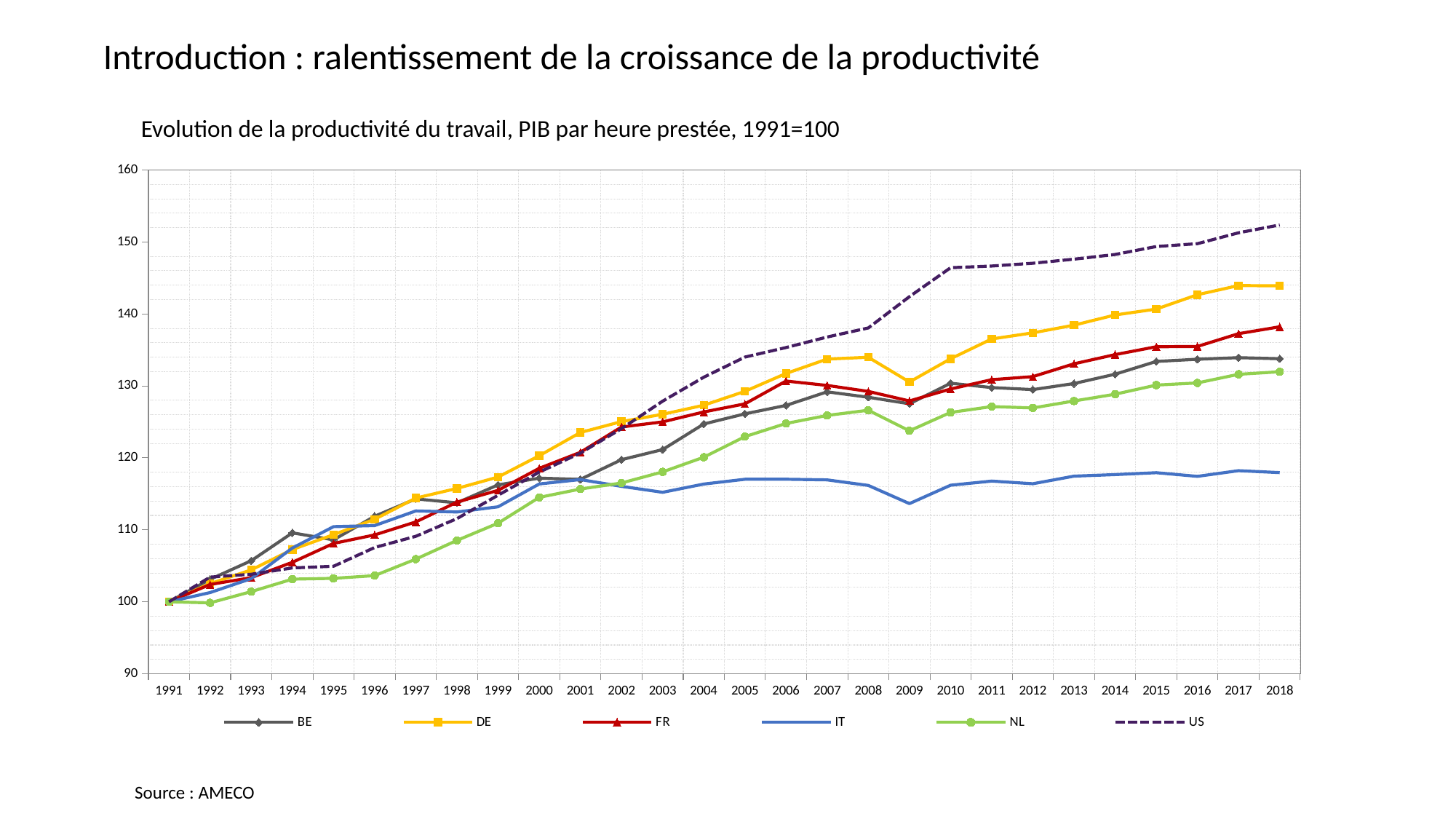

Introduction : ralentissement de la croissance de la productivité
Evolution de la productivité du travail, PIB par heure prestée, 1991=100

### Chart

| Category | BE | DE | FR | IT | NL | US |
|---|---|---|---|---|---|---|
| 1991 | 100.0 | 100.0 | 100.0 | 100.0 | 100.0 | 100.0 |
| 1992 | 103.12579566877447 | 102.53465366210386 | 102.40691698703772 | 101.28739367192637 | 99.85855095516959 | 103.434882066138 |
| 1993 | 105.71155032588975 | 104.43440697962478 | 103.35988933628715 | 103.22174092188693 | 101.41799104253471 | 103.82965330110352 |
| 1994 | 109.58089416657502 | 107.26775831937312 | 105.4926476217241 | 107.47667213715764 | 103.150914679689 | 104.70886818284153 |
| 1995 | 108.6096716307377 | 109.33114514775015 | 108.11584648232264 | 110.4435240471489 | 103.26077029292453 | 104.9394286550132 |
| 1996 | 111.89154297263887 | 111.46881633556673 | 109.29391175338208 | 110.59002208493669 | 103.64248921333281 | 107.5489288613491 |
| 1997 | 114.30222732004809 | 114.4178823020334 | 111.10231467912313 | 112.62827011548633 | 105.93094484694039 | 109.10713937231182 |
| 1998 | 113.75204362161739 | 115.75334475616108 | 113.85048469902684 | 112.4810994409323 | 108.53208506075993 | 111.56222918857934 |
| 1999 | 116.25108548267437 | 117.33353043140717 | 115.49113219679023 | 113.2053642252977 | 110.92750757931837 | 114.81246325529149 |
| 2000 | 117.18209528347785 | 120.30044294020263 | 118.55004560216965 | 116.37643041603314 | 114.51278777388076 | 118.02269772956544 |
| 2001 | 117.0114445298596 | 123.53151594046335 | 120.76816071487595 | 116.98273479302692 | 115.66952400624105 | 120.66450620501952 |
| 2002 | 119.74778946312763 | 125.04774793225528 | 124.29392168819615 | 116.04219040777468 | 116.5137912218366 | 124.06606837729375 |
| 2003 | 121.15079745432197 | 126.06074288248044 | 125.00333474670732 | 115.21683304382451 | 118.05224003572634 | 127.88275436138954 |
| 2004 | 124.71502806544434 | 127.31679202690438 | 126.38481221047904 | 116.36398687434027 | 120.08825525243839 | 131.21012158199332 |
| 2005 | 126.1204126111783 | 129.24688913715713 | 127.50656285174793 | 117.02550261753927 | 122.95587117029696 | 134.00685105344445 |
| 2006 | 127.2938225017491 | 131.73402195088406 | 130.6810511495876 | 117.03426430604445 | 124.78463639502775 | 135.33276597833844 |
| 2007 | 129.18417471594432 | 133.73193717367732 | 130.06856939711773 | 116.9392106424864 | 125.89952787543845 | 136.79745356511432 |
| 2008 | 128.42991398271195 | 133.98268706702638 | 129.23871011050926 | 116.17357531449059 | 126.62233463661494 | 138.05917048788712 |
| 2009 | 127.52100133726564 | 130.5476809934679 | 127.916868983727 | 113.64436071696198 | 123.76611183858603 | 142.4032278076288 |
| 2010 | 130.37686366292513 | 133.7766958127865 | 129.57272540096739 | 116.2011515295311 | 126.32199859898267 | 146.4283876203902 |
| 2011 | 129.7710858324317 | 136.5272888968563 | 130.87015665882674 | 116.77289763258842 | 127.1315208555881 | 146.66171928239902 |
| 2012 | 129.48983930882403 | 137.37457558839495 | 131.297746999901 | 116.40344333996111 | 126.94230007071315 | 147.0472869205983 |
| 2013 | 130.33403161429308 | 138.446893067986 | 133.0758356079362 | 117.4640652555593 | 127.90693495020378 | 147.61250243103402 |
| 2014 | 131.6331683575501 | 139.8640455857004 | 134.35630880077085 | 117.67961008169874 | 128.85404274979388 | 148.26478817355274 |
| 2015 | 133.40700003583126 | 140.6802421152096 | 135.44635124764238 | 117.9395303118671 | 130.12057394339712 | 149.3723590857664 |
| 2016 | 133.70661155028634 | 142.67385528968802 | 135.48856000309172 | 117.43154865612908 | 130.41930747366612 | 149.76733902864953 |
| 2017 | 133.92736288668905 | 143.94838843886774 | 137.2614213256976 | 118.2185443363449 | 131.61846315075672 | 151.27413963729472 |
| 2018 | 133.780165423662 | 143.91386374700045 | 138.21880069388868 | 117.95170457608863 | 131.9714107744577 | 152.36771277496712 |
Source : AMECO